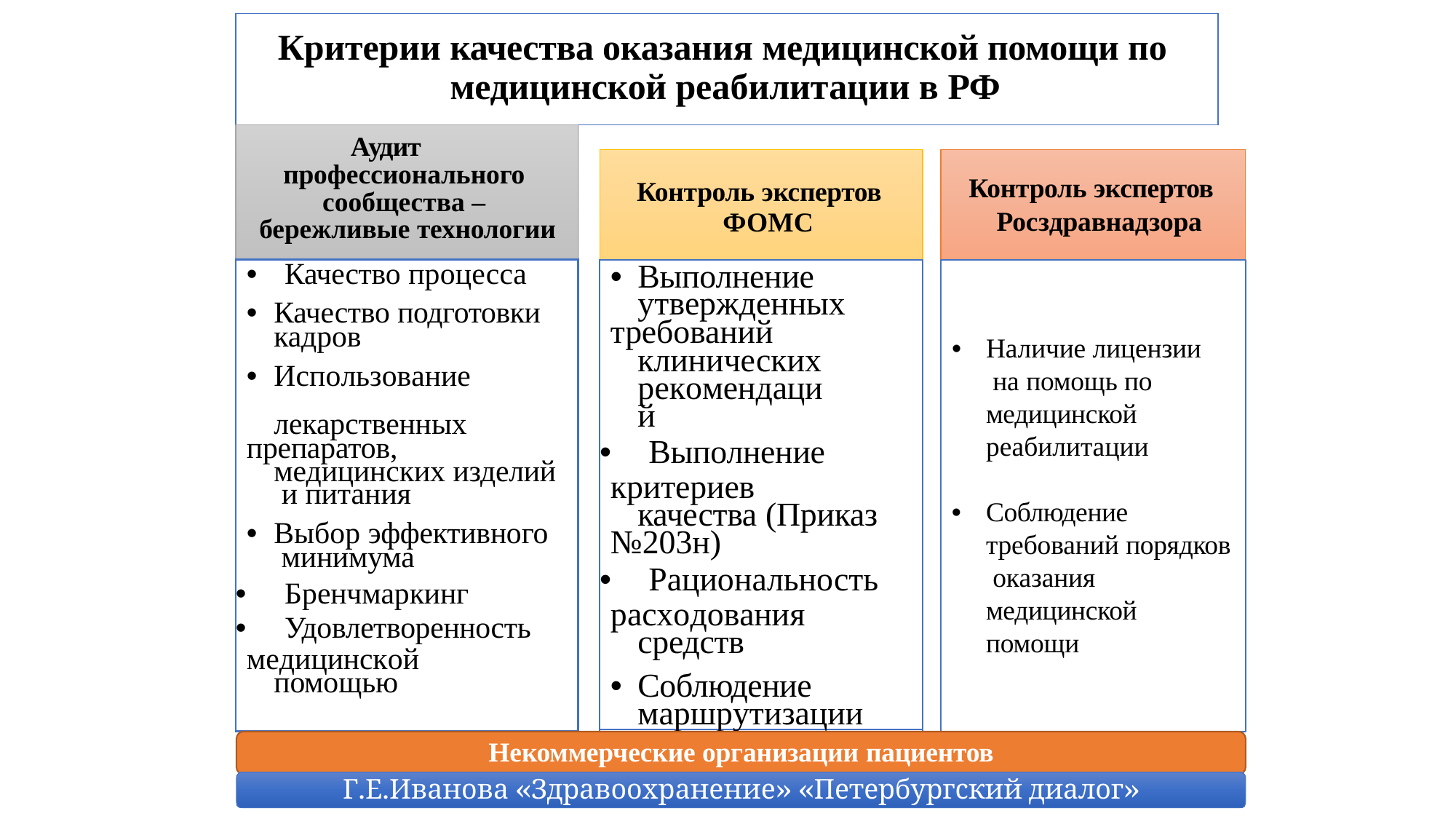

| Критерии качества оказания медицинской помощи по медицинской реабилитации в РФ |  |
| --- | --- |
| Аудит профессионального сообщества – бережливые технологии |  |
| • Качество процесса • Качество подготовки кадров • Использование лекарственных препаратов, медицинских изделий и питания • Выбор эффективного минимума • Бренчмаркинг • Удовлетворенность медицинской помощью |  |

# Контроль экспертов  Росздравнадзора
Контроль экспертов  ФОМС

•	Выполнение  утвержденных
требований  клинических  рекомендаций
•	Выполнение
критериев  качества (Приказ
№203н)
•	Рациональность
расходования  средств
•	Соблюдение  маршрутизации

•	Наличие лицензии  на помощь по  медицинской  реабилитации
•	Соблюдение  требований порядков  оказания  медицинской  помощи
Некоммерческие организации пациентов
Г.Е.Иванова «Здравоохранение» «Петербургский диалог» 2018 г.